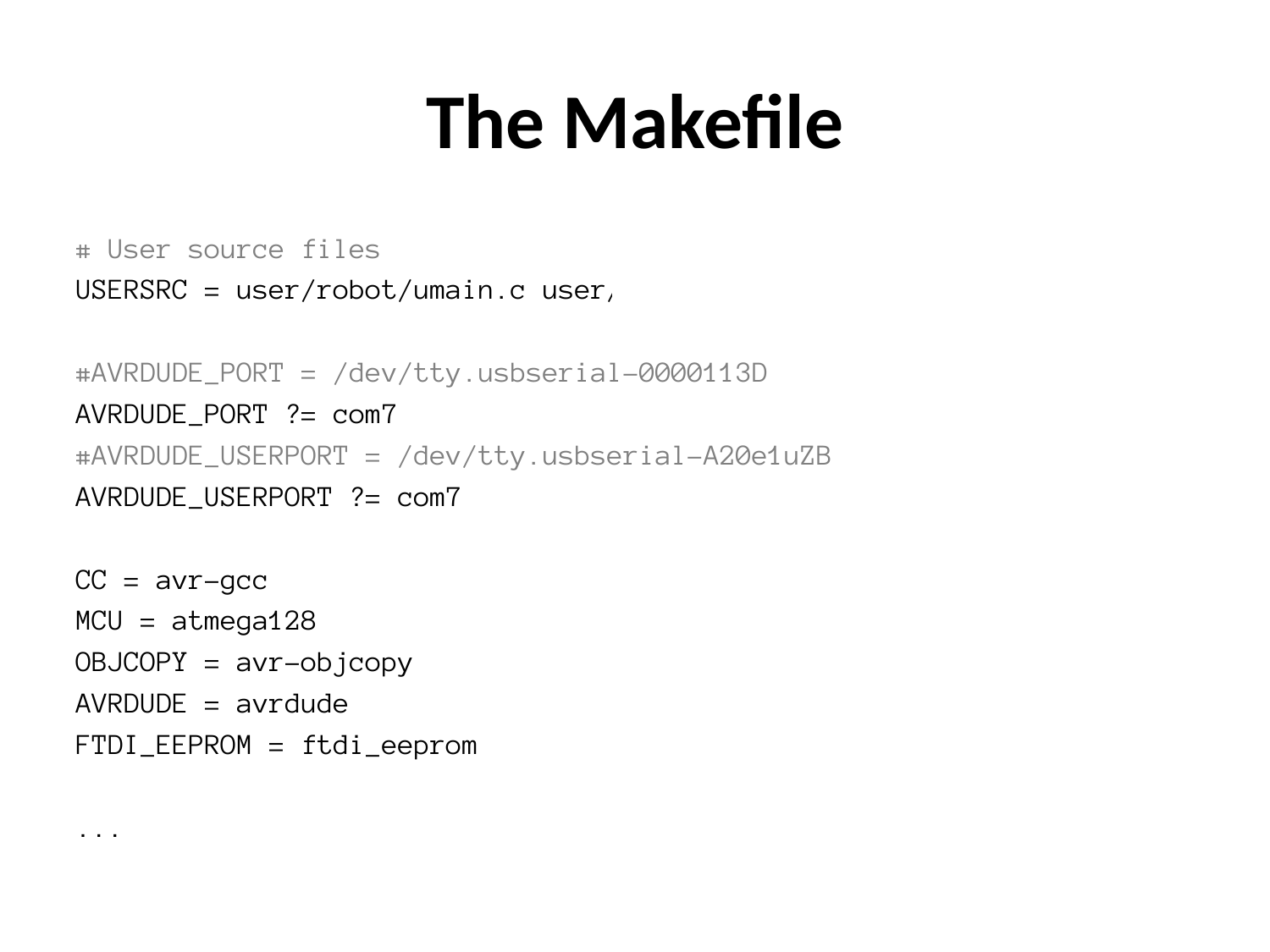

# The Makefile
# User source files
USERSRC = user/robot/umain.c user/robot/point_near.c

#AVRDUDE_PORT = /dev/tty.usbserial-0000113D
AVRDUDE_PORT ?= com7
#AVRDUDE_USERPORT = /dev/tty.usbserial-A20e1uZB
AVRDUDE_USERPORT ?= com7

CC = avr-gcc
MCU = atmega128
OBJCOPY = avr-objcopy
AVRDUDE = avrdude
FTDI_EEPROM = ftdi_eeprom

...